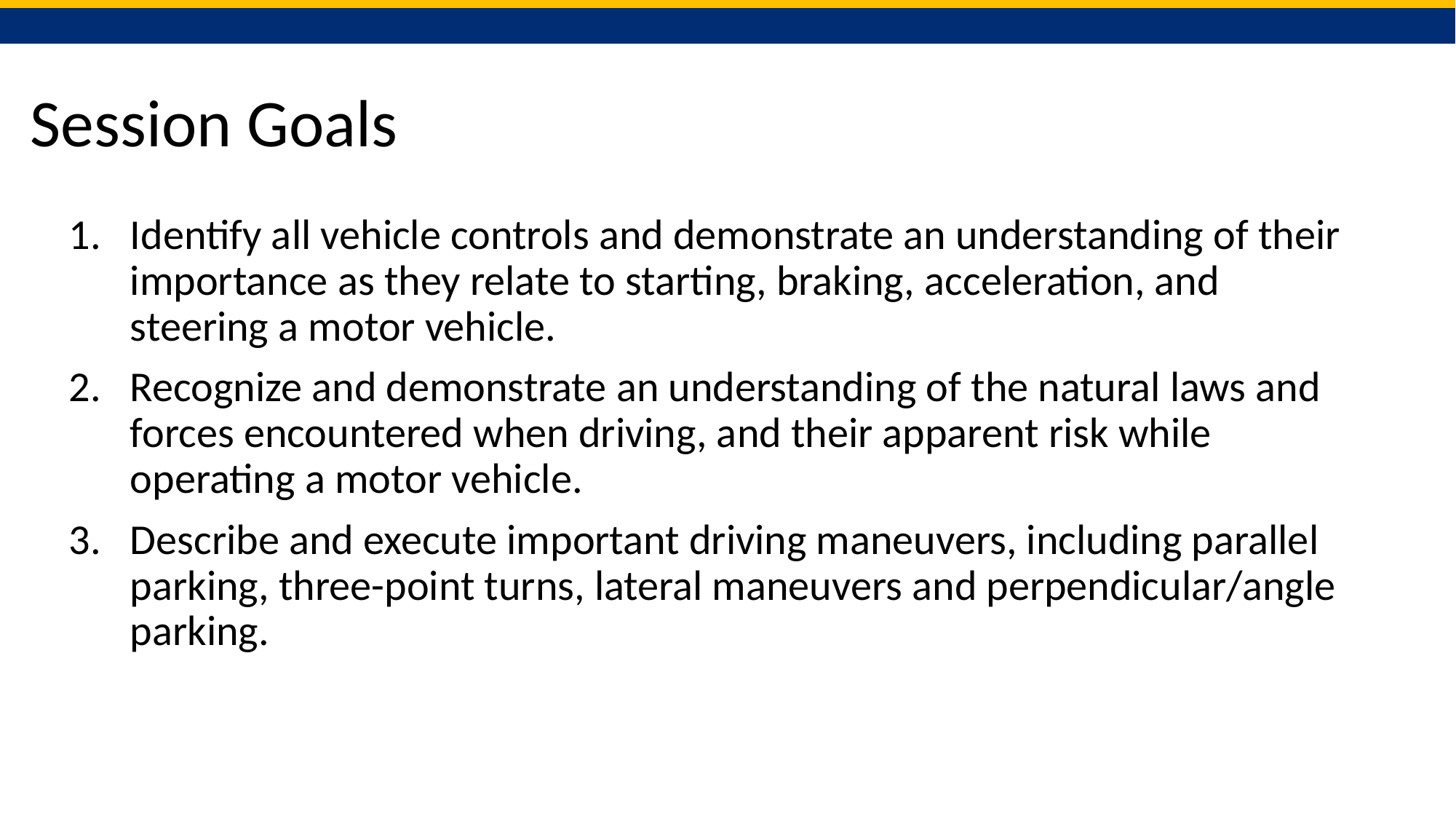

# Session Goals
Identify all vehicle controls and demonstrate an understanding of their importance as they relate to starting, braking, acceleration, and steering a motor vehicle.
Recognize and demonstrate an understanding of the natural laws and forces encountered when driving, and their apparent risk while operating a motor vehicle.
Describe and execute important driving maneuvers, including parallel parking, three-point turns, lateral maneuvers and perpendicular/angle parking.